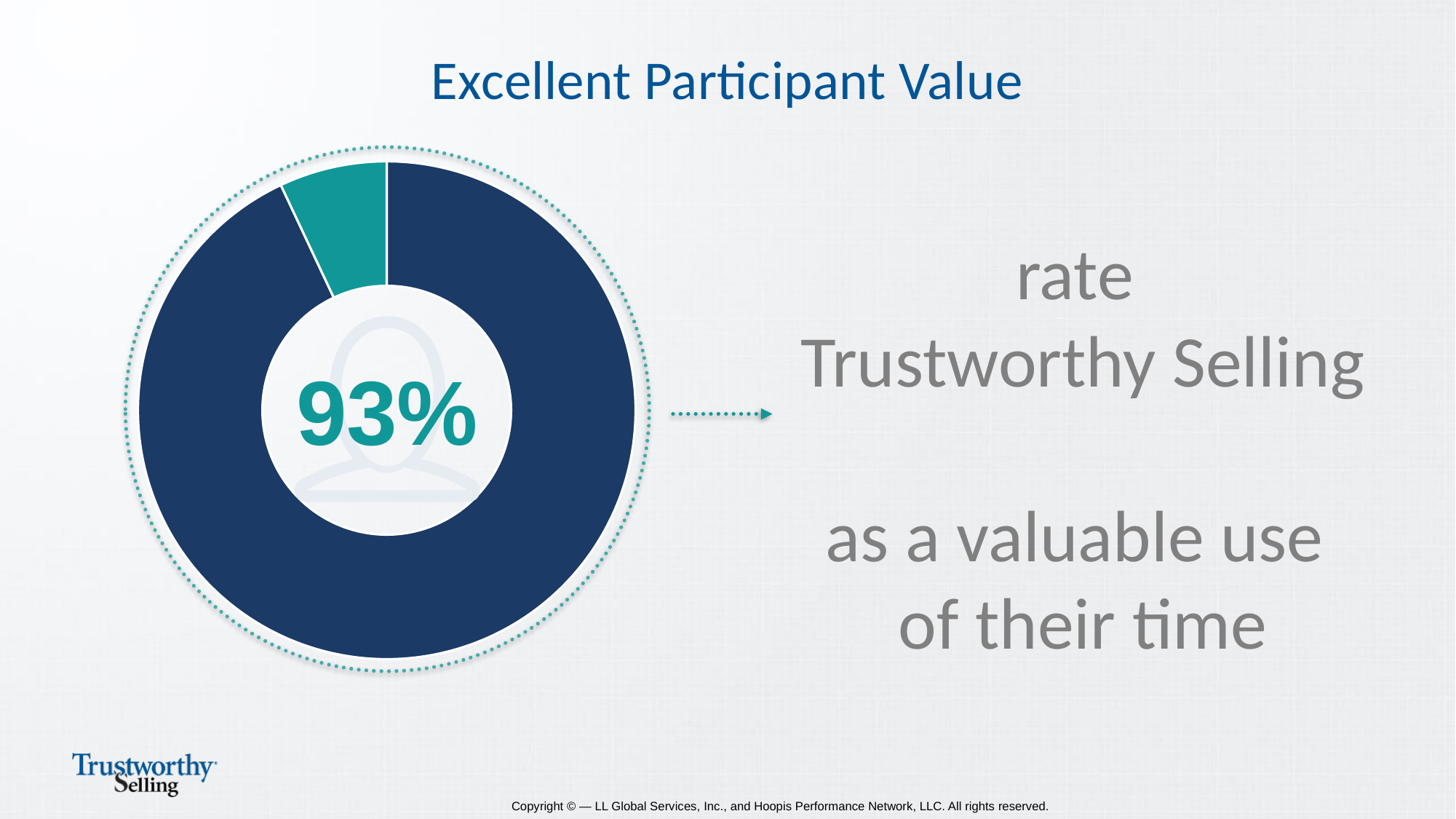

# Excellent Participant Value

### Chart

| Category | favor |
|---|---|
| percent yes | 93.0 |
| percent no | 7.0 |
93%
rate
Trustworthy Selling
as a valuable use
of their time